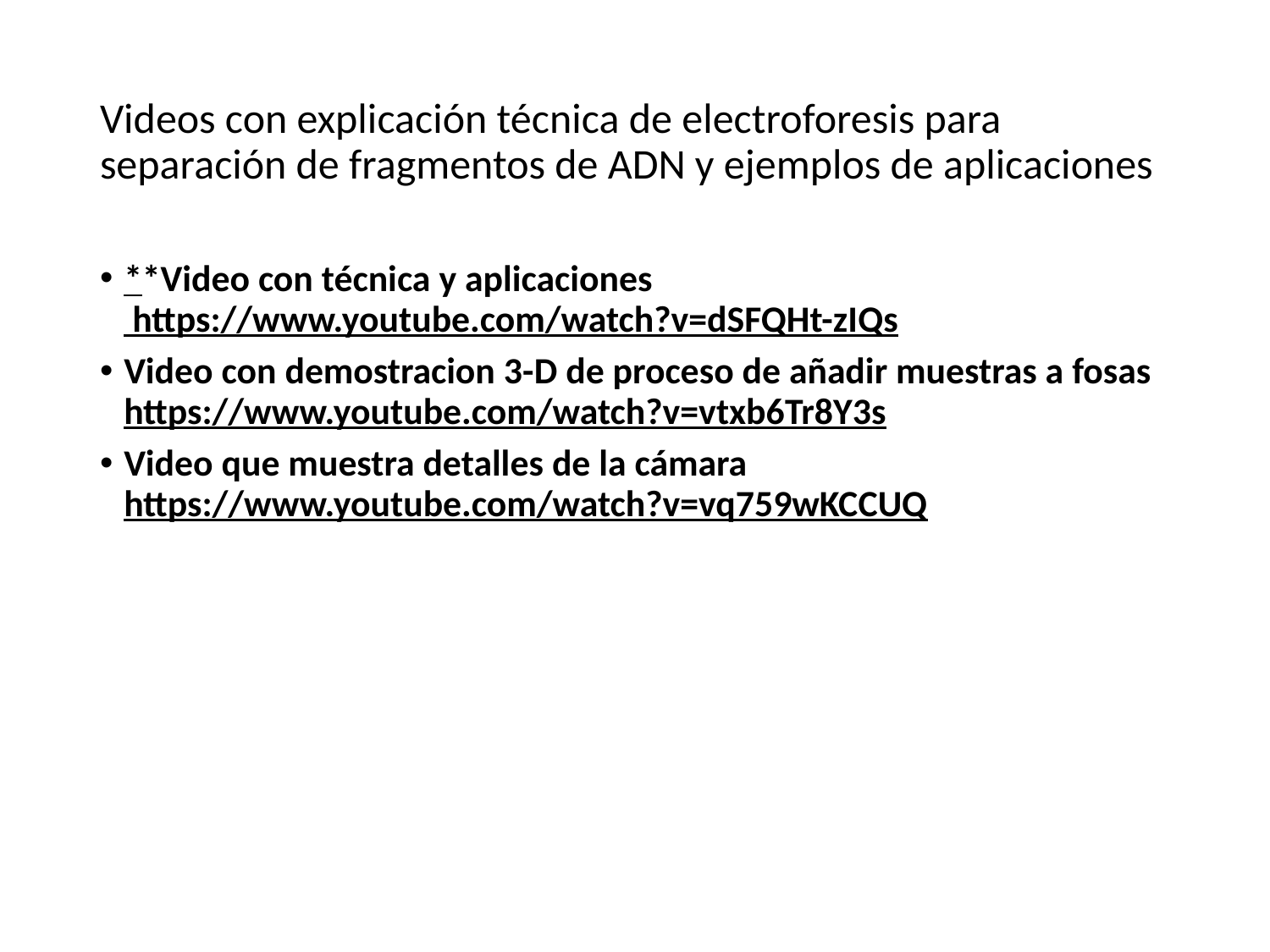

# Videos con explicación técnica de electroforesis para separación de fragmentos de ADN y ejemplos de aplicaciones
**Video con técnica y aplicaciones https://www.youtube.com/watch?v=dSFQHt-zIQs
Video con demostracion 3-D de proceso de añadir muestras a fosas https://www.youtube.com/watch?v=vtxb6Tr8Y3s
Video que muestra detalles de la cámara https://www.youtube.com/watch?v=vq759wKCCUQ